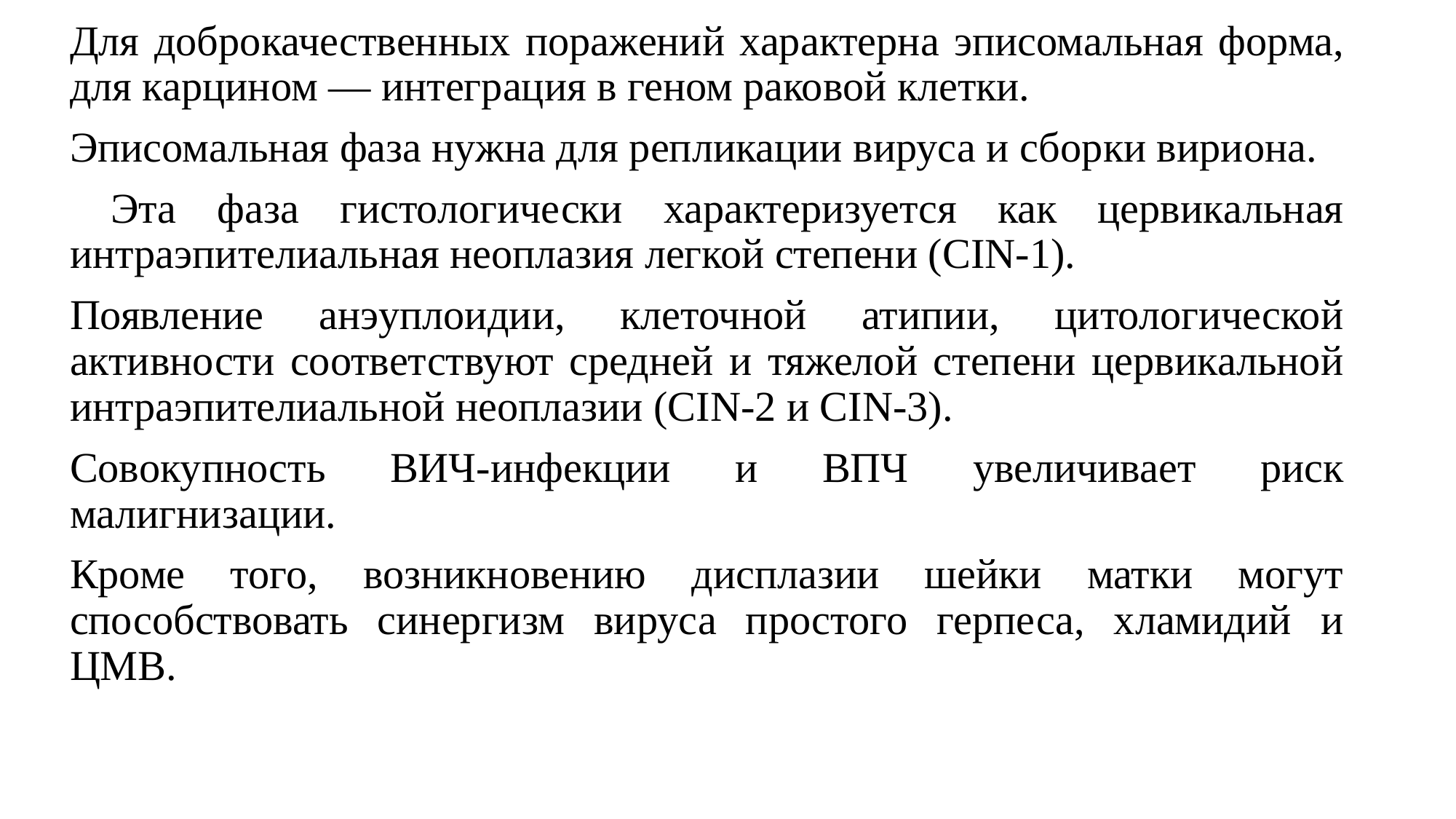

Для доброкачественных поражений характерна эписомальная форма, для карцином — интеграция в геном раковой клетки.
Эписомальная фаза нужна для репликации вируса и сборки вириона.
 Эта фаза гистологически характеризуется как цервикальная интраэпителиальная неоплазия легкой степени (CIN-1).
Появление анэуплоидии, клеточной атипии, цитологической активности соответствуют средней и тяжелой степени цервикальной интраэпителиальной неоплазии (CIN-2 и CIN-3).
Совокупность ВИЧ-инфекции и ВПЧ увеличивает риск малигнизации.
Кроме того, возникновению дисплазии шейки матки могут способствовать синергизм вируса простого герпеса, хламидий и ЦМВ.